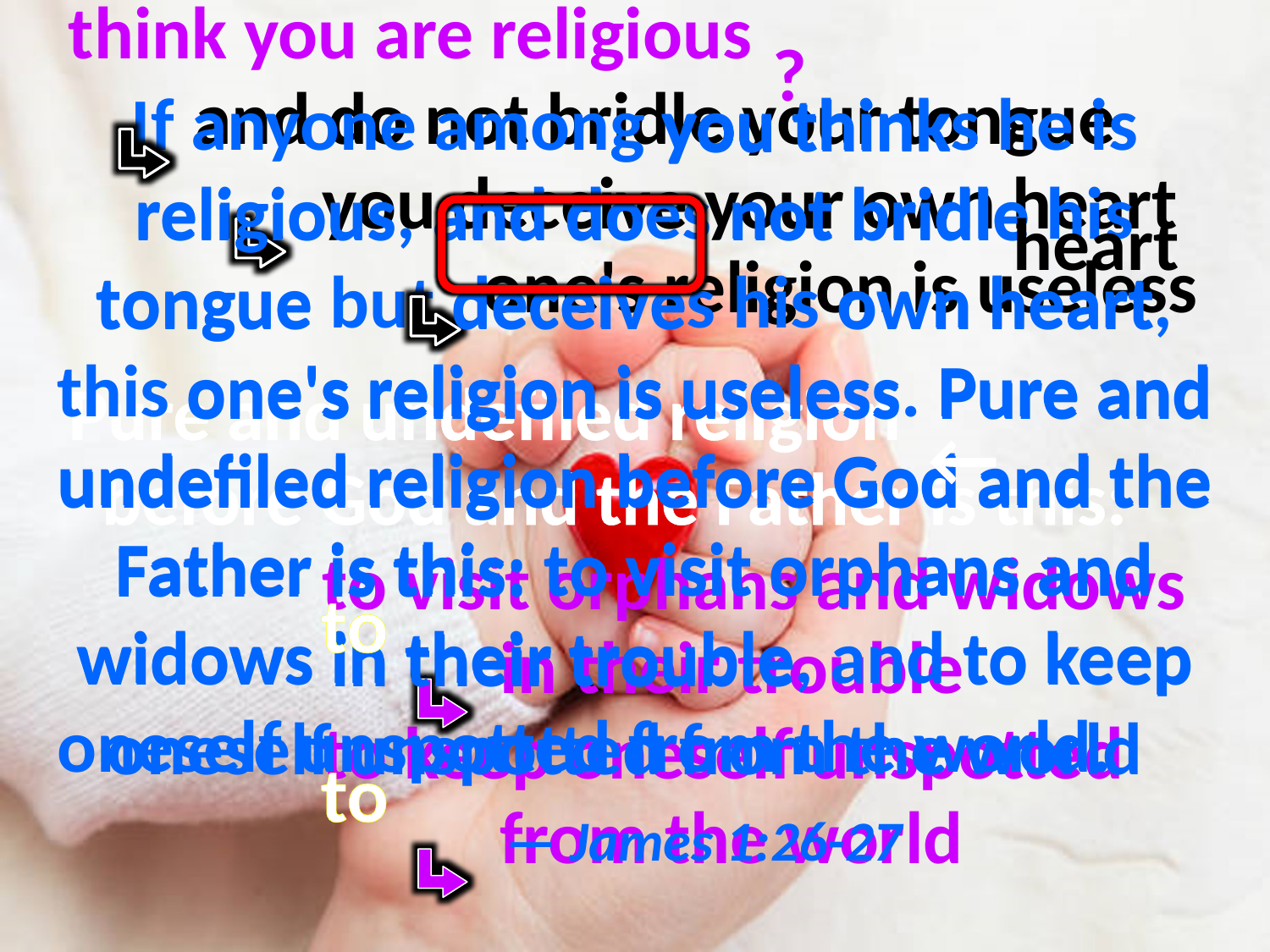

?
think you are religious
	and do not bridle your tongue
		you deceive your own heart
			  one's religion is useless

Pure and undefiled religion
  before God and the Father is this:
		to visit orphans and widows
			   in their trouble
		to keep oneself unspotted
			   from the world
# If anyone among you thinks he is religious, and does not bridle his tongue but deceives his own heart, this one's religion is useless. Pure and undefiled religion before God and the Father is this: to visit orphans and widows in their trouble, and to keep oneself unspotted from the world.                 — James 1:26-27
think
you
you
you
you

not bridle
and do
religious
r
r
a
heart
heart

own heart
deceive
tongue

Pure and
one's religion is useless
re
←
before God and the
undefiled religion
care

to visit orphans and
Father is this:
to
widows
in their trouble
to keep

from the world
oneself unspotted
to